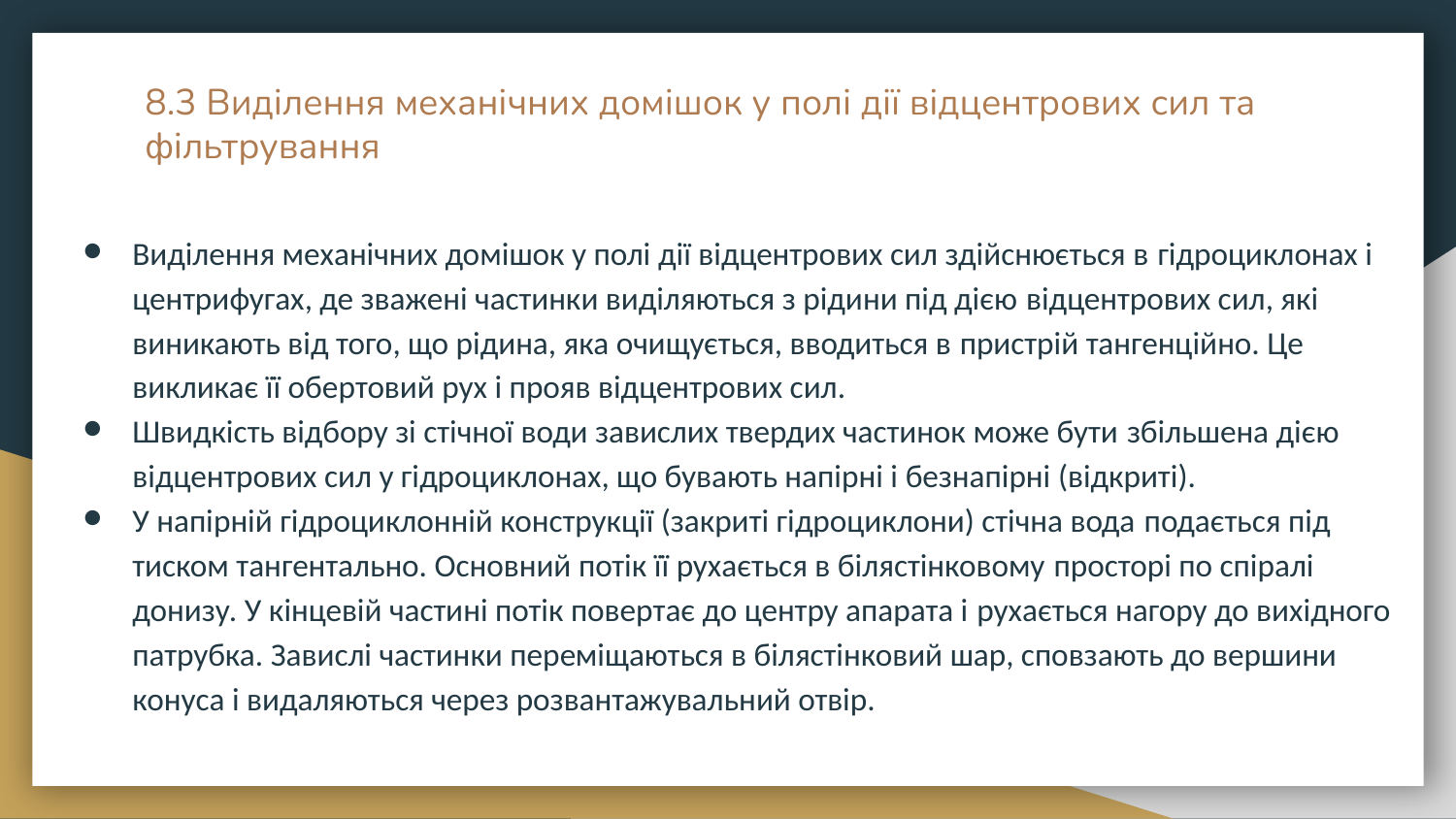

# 8.3 Виділення механічних домішок у полі дії відцентрових сил та фільтрування
Виділення механічних домішок у полі дії відцентрових сил здійснюється в гідроциклонах і центрифугах, де зважені частинки виділяються з рідини під дією відцентрових сил, які виникають від того, що рідина, яка очищується, вводиться в пристрій тангенційно. Це викликає її обертовий рух і прояв відцентрових сил.
Швидкість відбору зі стічної води завислих твердих частинок може бути збільшена дією відцентрових сил у гідроциклонах, що бувають напірні і безнапірні (відкриті).
У напірній гідроциклонній конструкції (закриті гідроциклони) стічна вода подається під тиском тангентально. Основний потік її рухається в білястінковому просторі по спіралі донизу. У кінцевій частині потік повертає до центру апарата і рухається нагору до вихідного патрубка. Завислі частинки переміщаються в білястінковий шар, сповзають до вершини конуса і видаляються через розвантажувальний отвір.